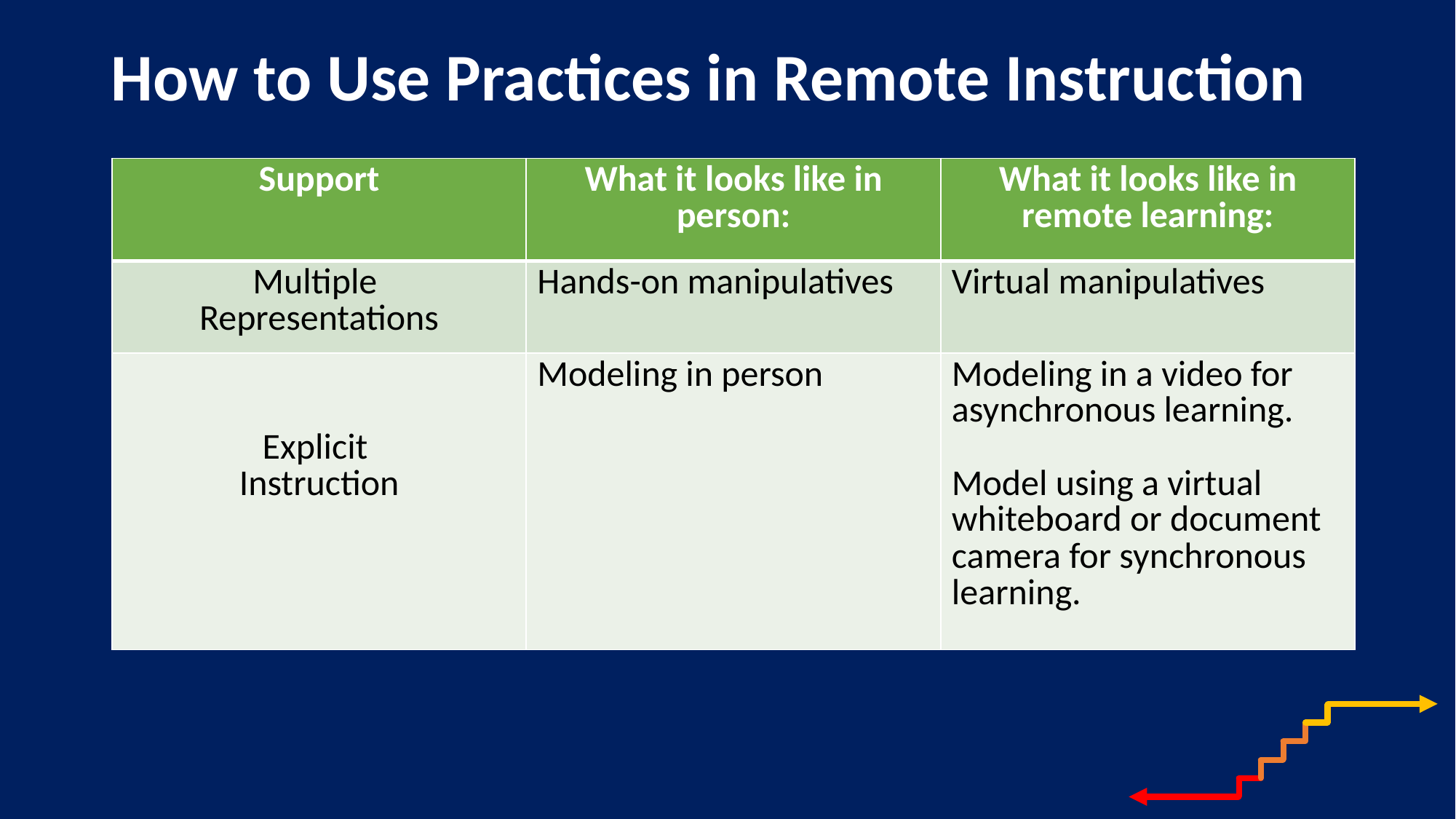

# How to Use Practices in Remote Instruction
| Support | What it looks like in person: | What it looks like in remote learning: |
| --- | --- | --- |
| Multiple Representations | Hands-on manipulatives | Virtual manipulatives |
| Explicit Instruction | Modeling in person | Modeling in a video for asynchronous learning. Model using a virtual whiteboard or document camera for synchronous learning. |